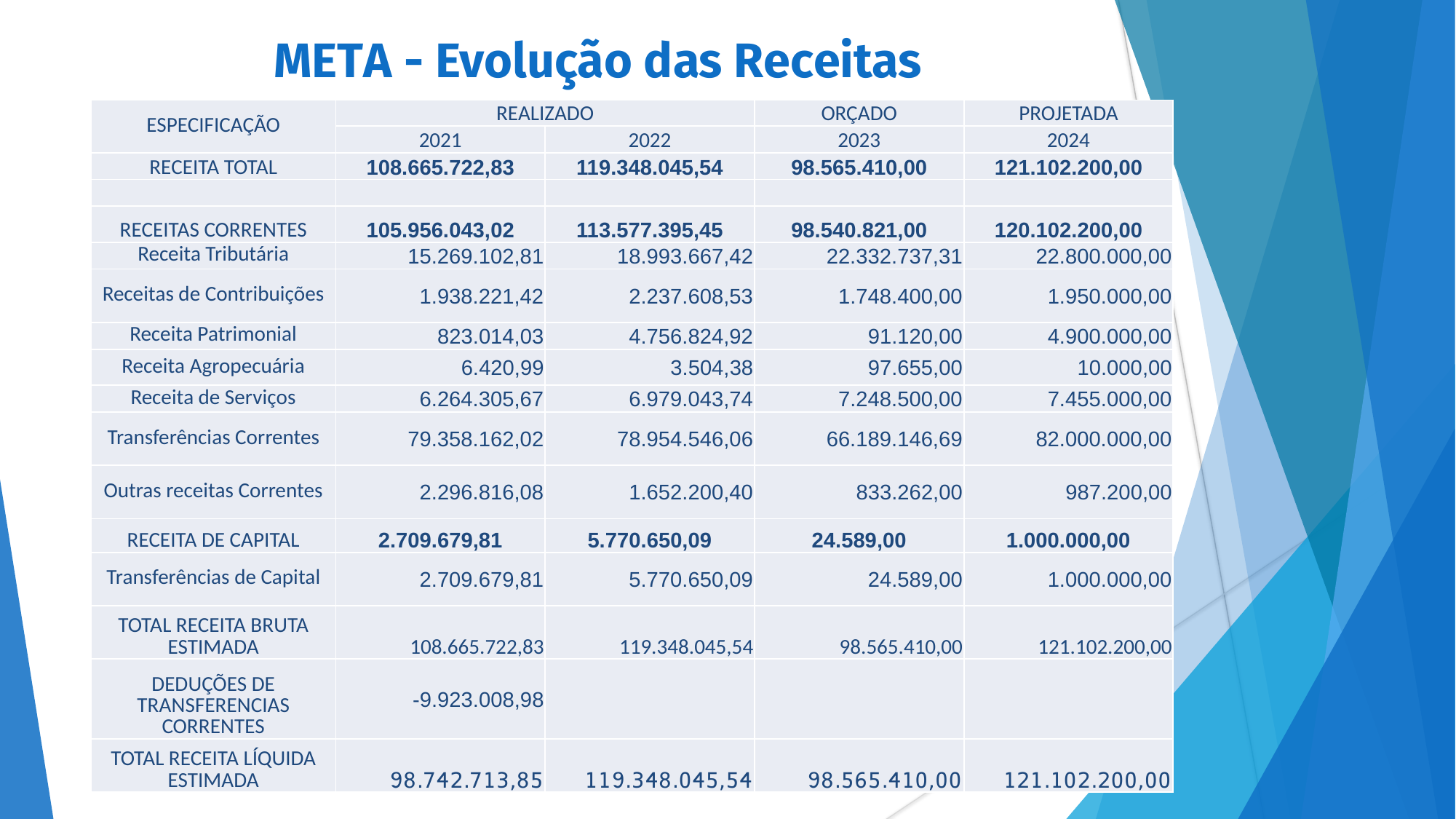

# META - Evolução das Receitas
| ESPECIFICAÇÃO | REALIZADO |  | ORÇADO | PROJETADA |
| --- | --- | --- | --- | --- |
|  | 2021 | 2022 | 2023 | 2024 |
| RECEITA TOTAL | 108.665.722,83 | 119.348.045,54 | 98.565.410,00 | 121.102.200,00 |
|  |  |  |  |  |
| RECEITAS CORRENTES | 105.956.043,02 | 113.577.395,45 | 98.540.821,00 | 120.102.200,00 |
| Receita Tributária | 15.269.102,81 | 18.993.667,42 | 22.332.737,31 | 22.800.000,00 |
| Receitas de Contribuições | 1.938.221,42 | 2.237.608,53 | 1.748.400,00 | 1.950.000,00 |
| Receita Patrimonial | 823.014,03 | 4.756.824,92 | 91.120,00 | 4.900.000,00 |
| Receita Agropecuária | 6.420,99 | 3.504,38 | 97.655,00 | 10.000,00 |
| Receita de Serviços | 6.264.305,67 | 6.979.043,74 | 7.248.500,00 | 7.455.000,00 |
| Transferências Correntes | 79.358.162,02 | 78.954.546,06 | 66.189.146,69 | 82.000.000,00 |
| Outras receitas Correntes | 2.296.816,08 | 1.652.200,40 | 833.262,00 | 987.200,00 |
| RECEITA DE CAPITAL | 2.709.679,81 | 5.770.650,09 | 24.589,00 | 1.000.000,00 |
| Transferências de Capital | 2.709.679,81 | 5.770.650,09 | 24.589,00 | 1.000.000,00 |
| TOTAL RECEITA BRUTA ESTIMADA | 108.665.722,83 | 119.348.045,54 | 98.565.410,00 | 121.102.200,00 |
| DEDUÇÕES DE TRANSFERENCIAS CORRENTES | -9.923.008,98 |  |  |  |
| TOTAL RECEITA LÍQUIDA ESTIMADA | 98.742.713,85 | 119.348.045,54 | 98.565.410,00 | 121.102.200,00 |